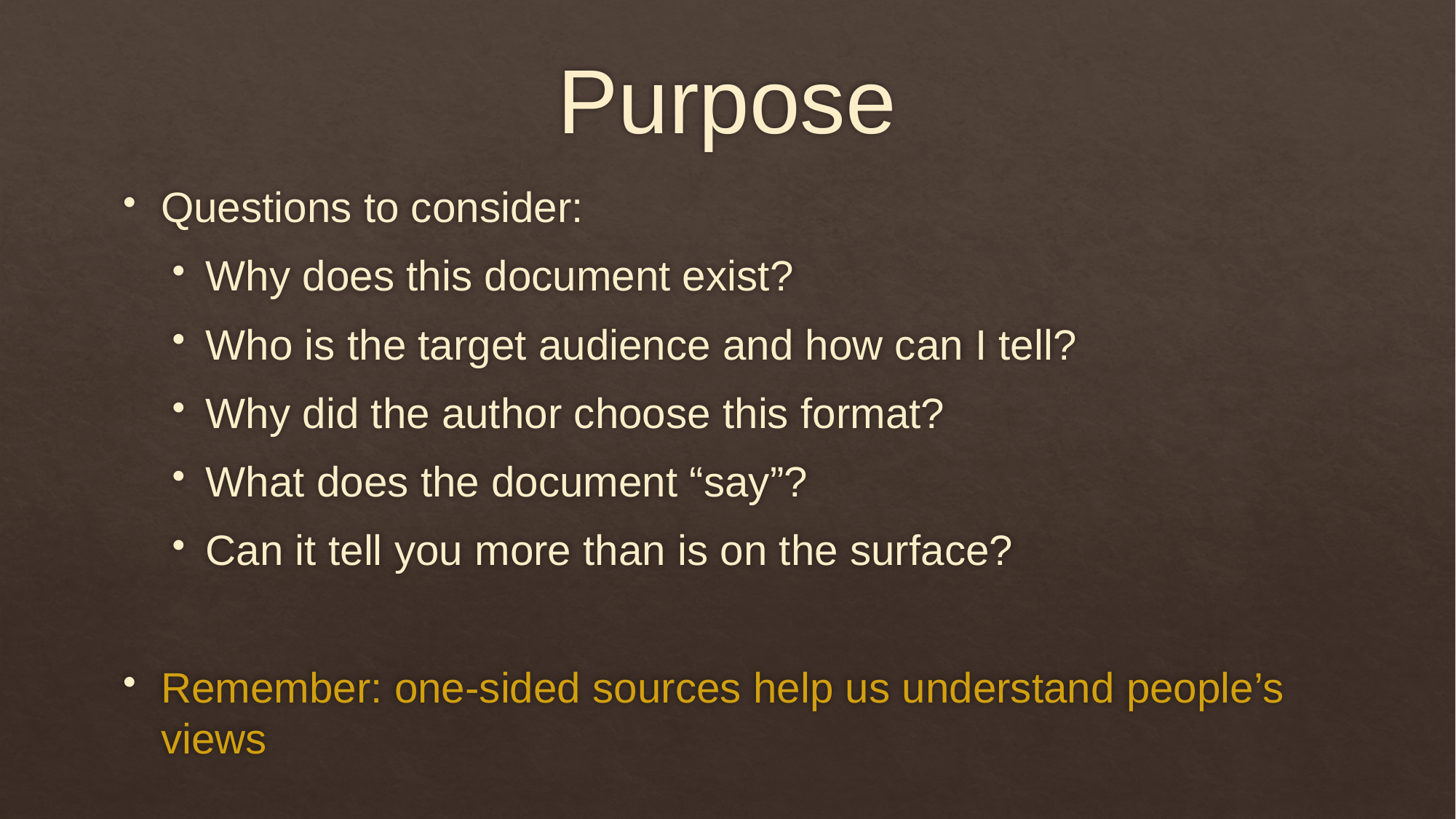

# Purpose
Questions to consider:
Why does this document exist?
Who is the target audience and how can I tell?
Why did the author choose this format?
What does the document “say”?
Can it tell you more than is on the surface?

Remember: one-sided sources help us understand people’s views